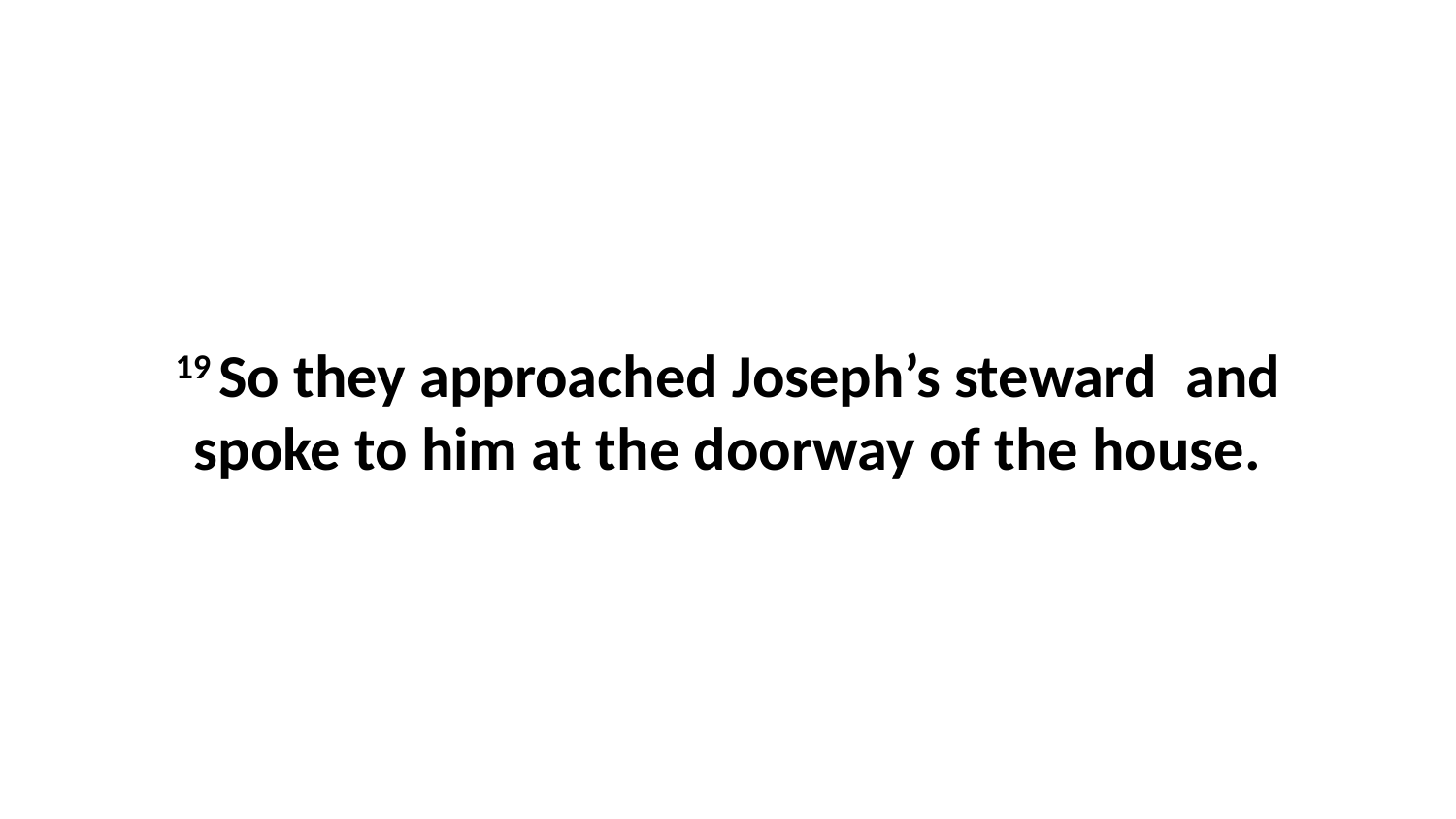

19 So they approached Joseph’s steward  and spoke to him at the doorway of the house.